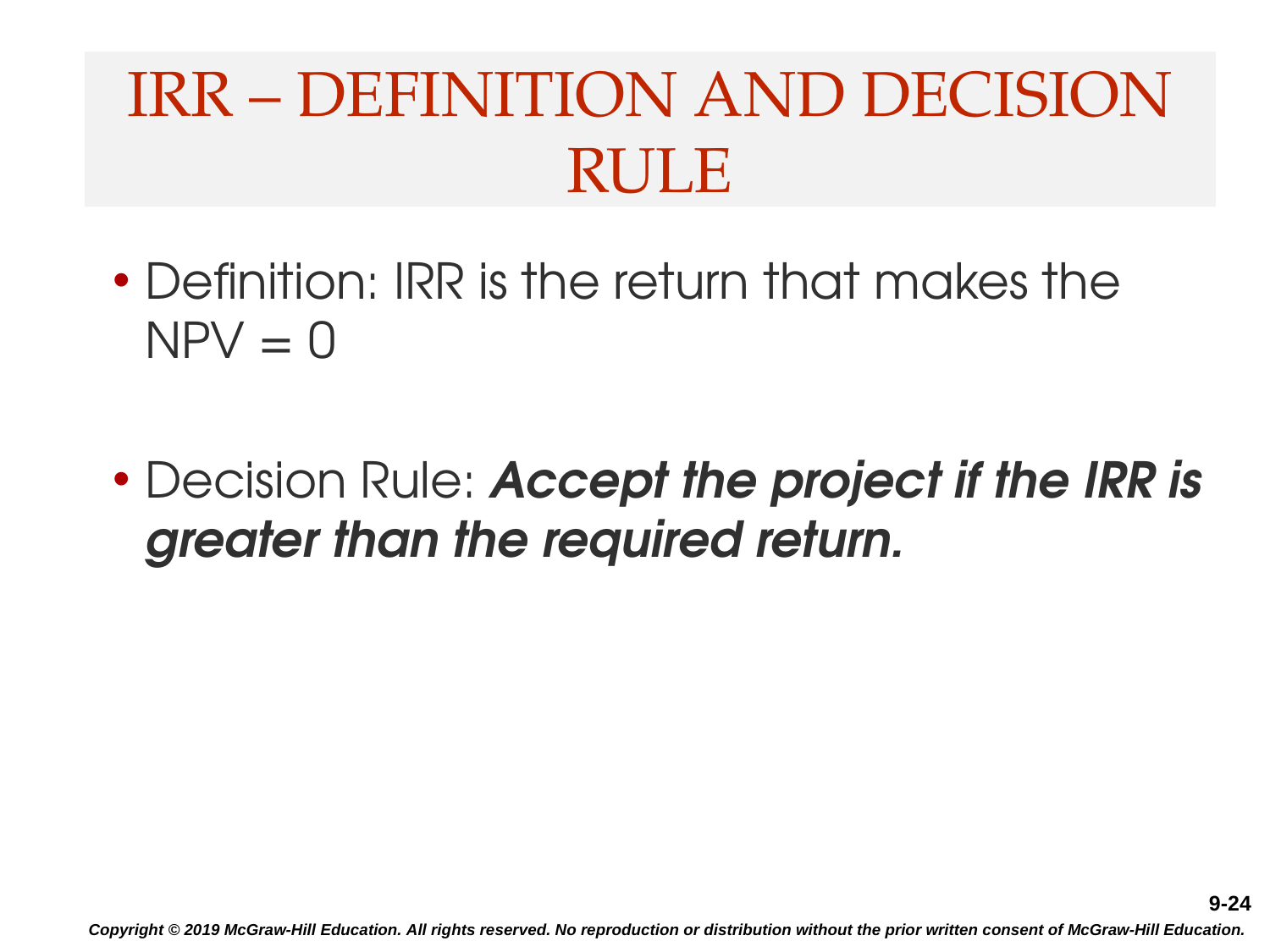

# IRR – Definition and Decision Rule
Definition: IRR is the return that makes the NPV = 0

Decision Rule: Accept the project if the IRR is greater than the required return.
Copyright © 2019 McGraw-Hill Education. All rights reserved. No reproduction or distribution without the prior written consent of McGraw-Hill Education.